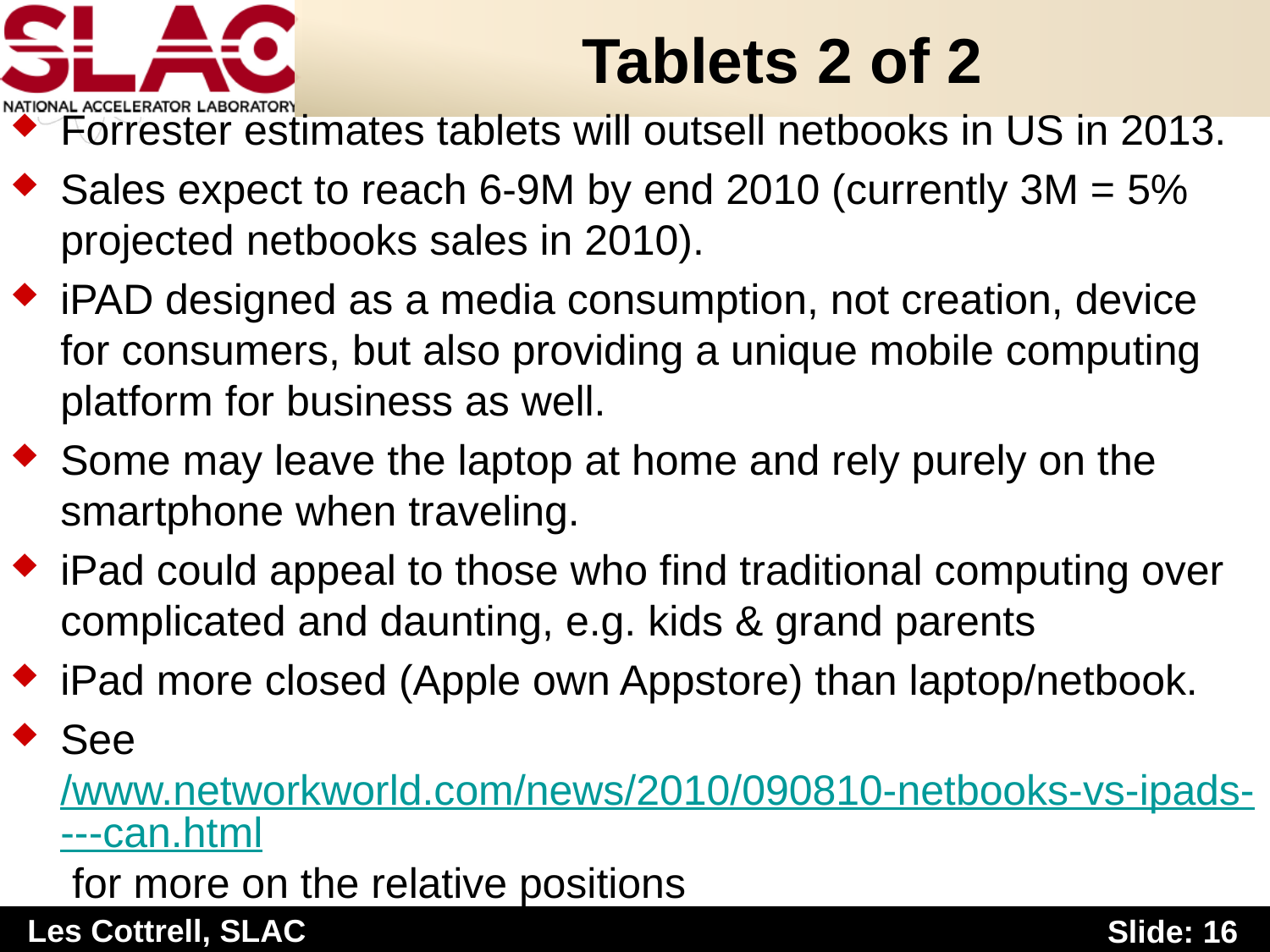

# Tablets 2 of 2
Forrester estimates tablets will outsell netbooks in US in 2013.
Sales expect to reach 6-9M by end 2010 (currently 3M = 5% projected netbooks sales in 2010).
iPAD designed as a media consumption, not creation, device for consumers, but also providing a unique mobile computing platform for business as well.
Some may leave the laptop at home and rely purely on the smartphone when traveling.
iPad could appeal to those who find traditional computing over complicated and daunting, e.g. kids & grand parents
iPad more closed (Apple own Appstore) than laptop/netbook.
See /www.networkworld.com/news/2010/090810-netbooks-vs-ipads----can.html for more on the relative positions